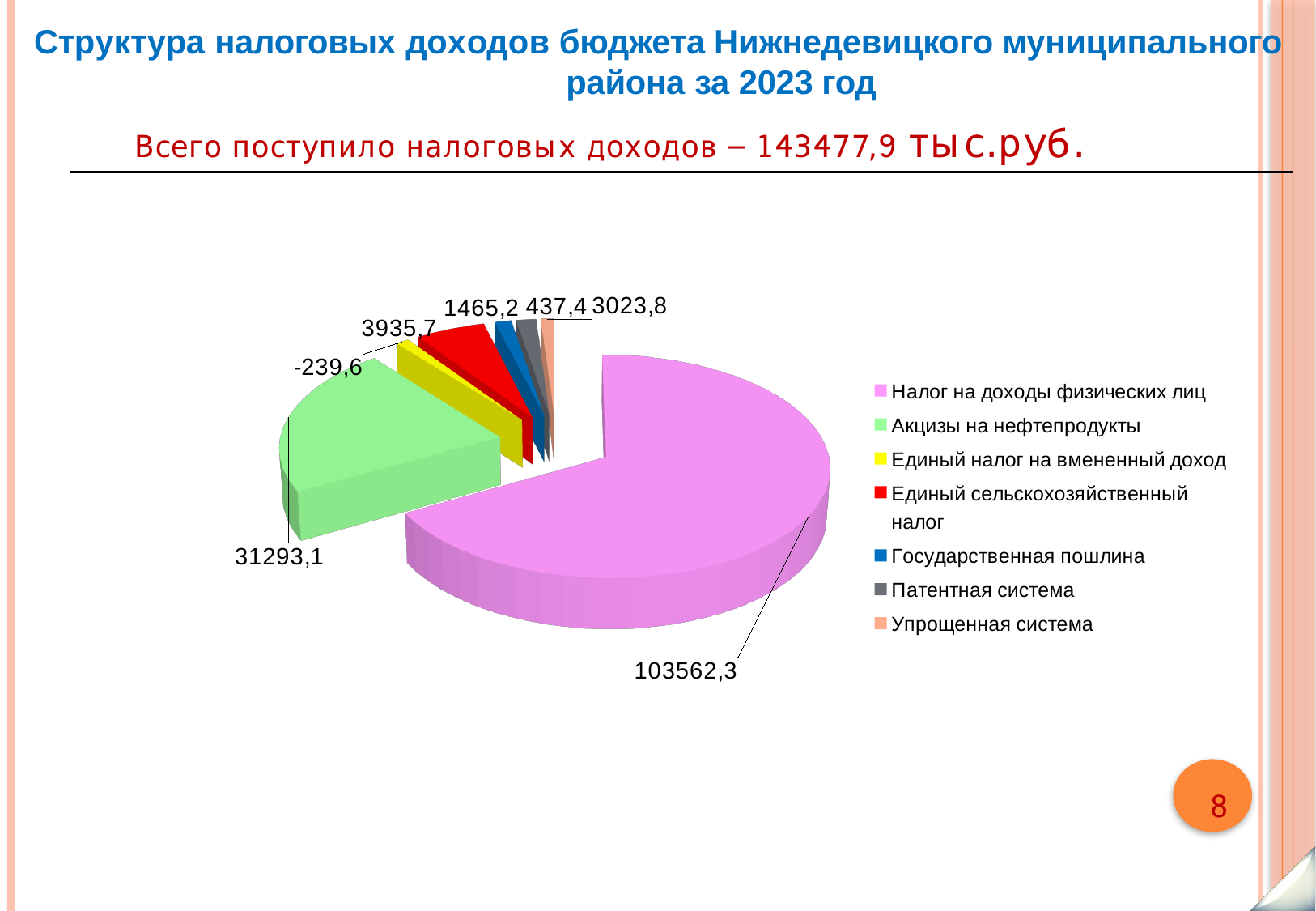

Структура налоговых доходов бюджета Нижнедевицкого муниципального района за 2023 год
Всего поступило налоговых доходов – 143477,9 тыс.руб.

[unsupported chart]

8